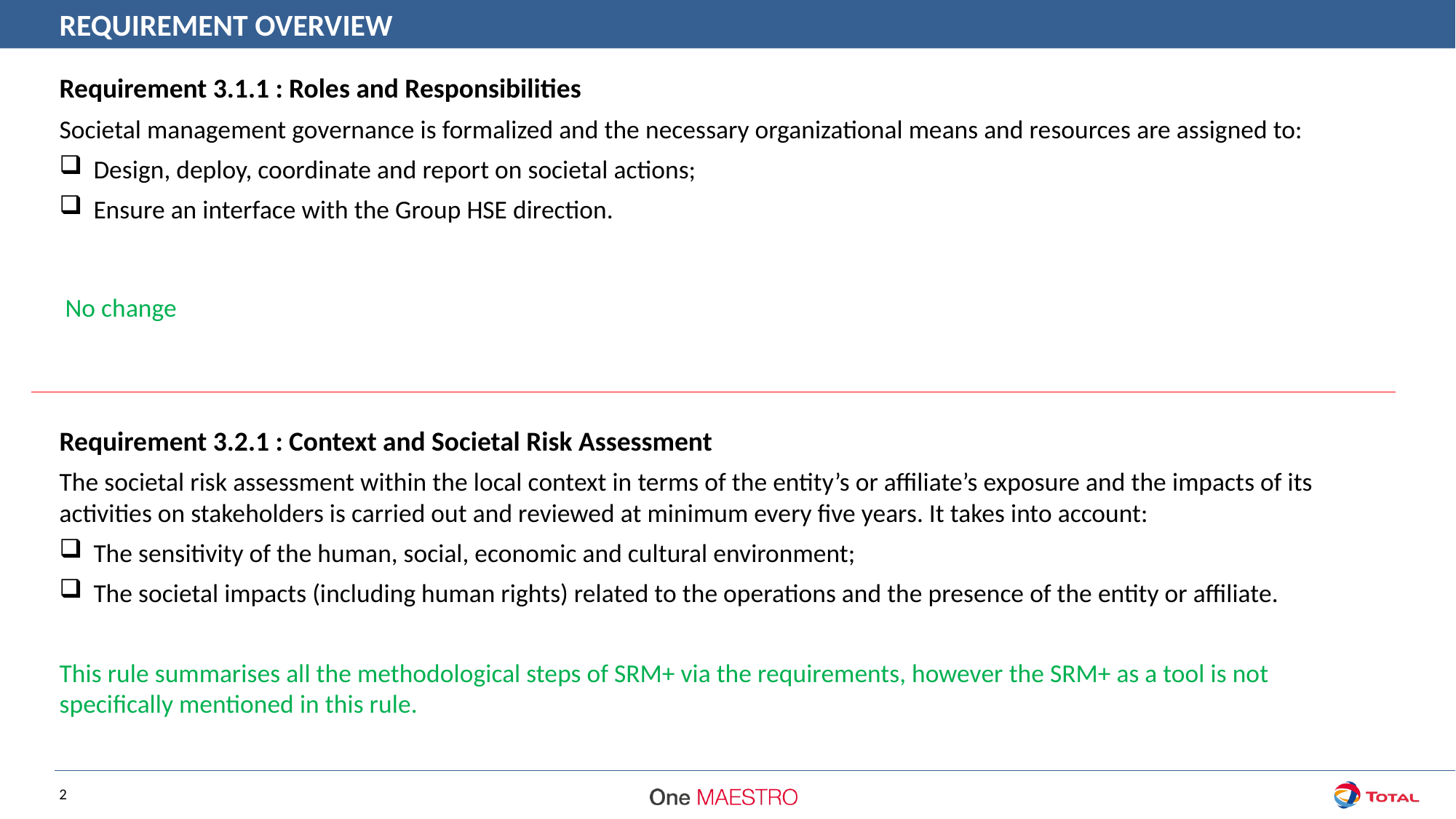

REQUIREMENT OVERVIEW
Requirement 3.1.1 : Roles and Responsibilities
Societal management governance is formalized and the necessary organizational means and resources are assigned to:
Design, deploy, coordinate and report on societal actions;
Ensure an interface with the Group HSE direction.

 No change
Requirement 3.2.1 : Context and Societal Risk Assessment
The societal risk assessment within the local context in terms of the entity’s or affiliate’s exposure and the impacts of its activities on stakeholders is carried out and reviewed at minimum every five years. It takes into account:
The sensitivity of the human, social, economic and cultural environment;
The societal impacts (including human rights) related to the operations and the presence of the entity or affiliate.

This rule summarises all the methodological steps of SRM+ via the requirements, however the SRM+ as a tool is not specifically mentioned in this rule.